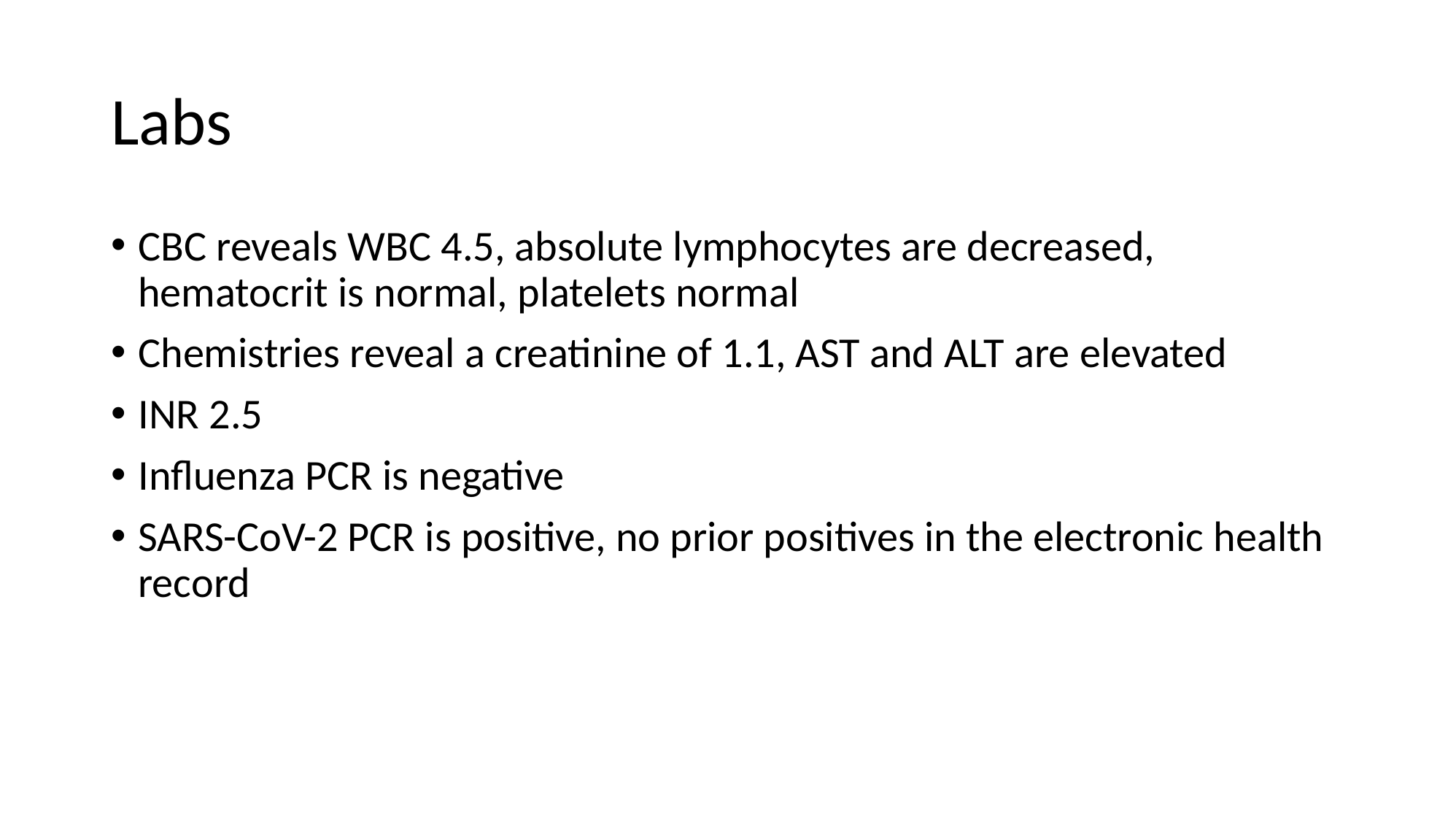

# Labs
CBC reveals WBC 4.5, absolute lymphocytes are decreased, hematocrit is normal, platelets normal
Chemistries reveal a creatinine of 1.1, AST and ALT are elevated
INR 2.5
Influenza PCR is negative
SARS-CoV-2 PCR is positive, no prior positives in the electronic health record